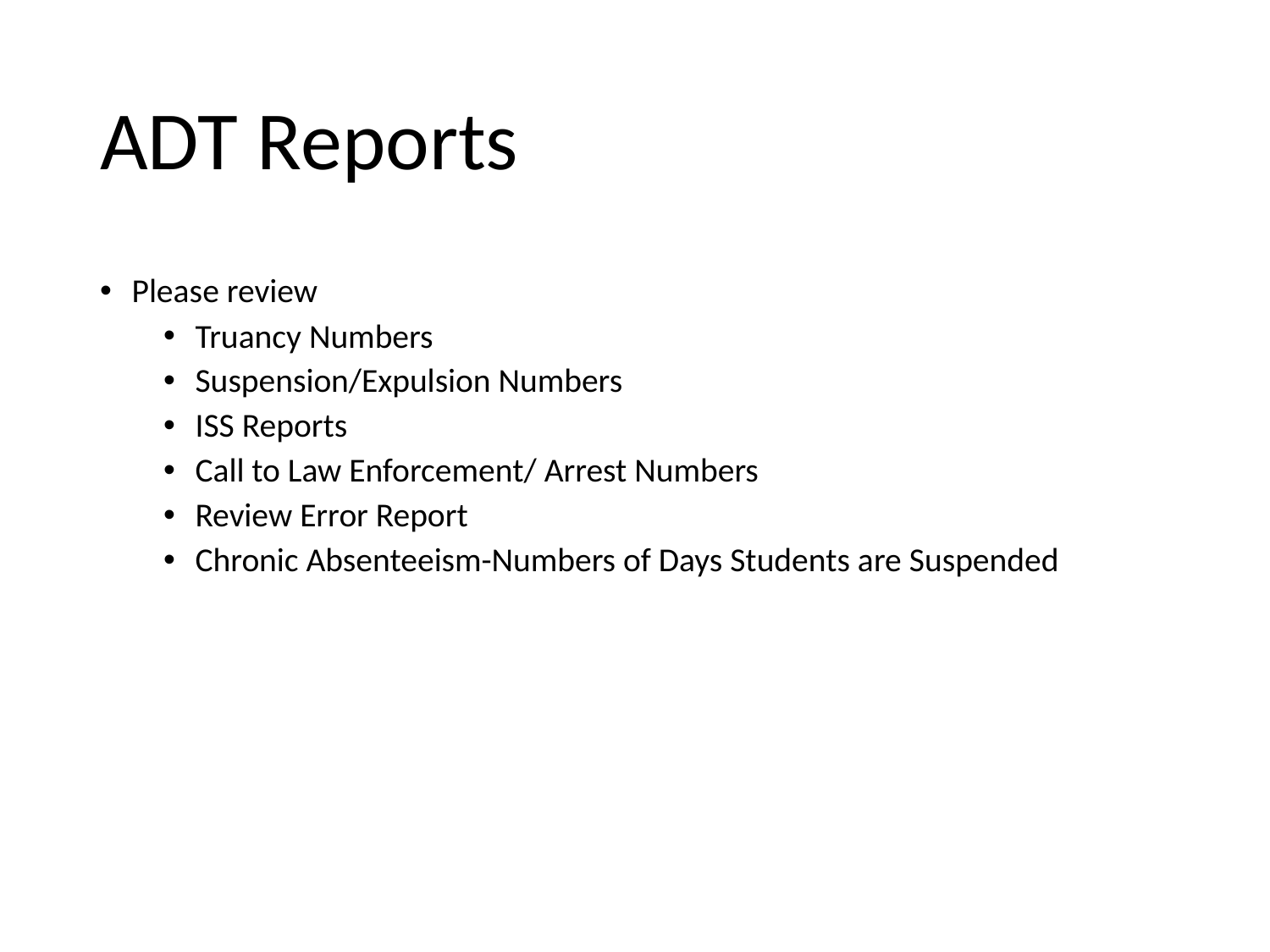

# ADT Reports
Please review
Truancy Numbers
Suspension/Expulsion Numbers
ISS Reports
Call to Law Enforcement/ Arrest Numbers
Review Error Report
Chronic Absenteeism-Numbers of Days Students are Suspended